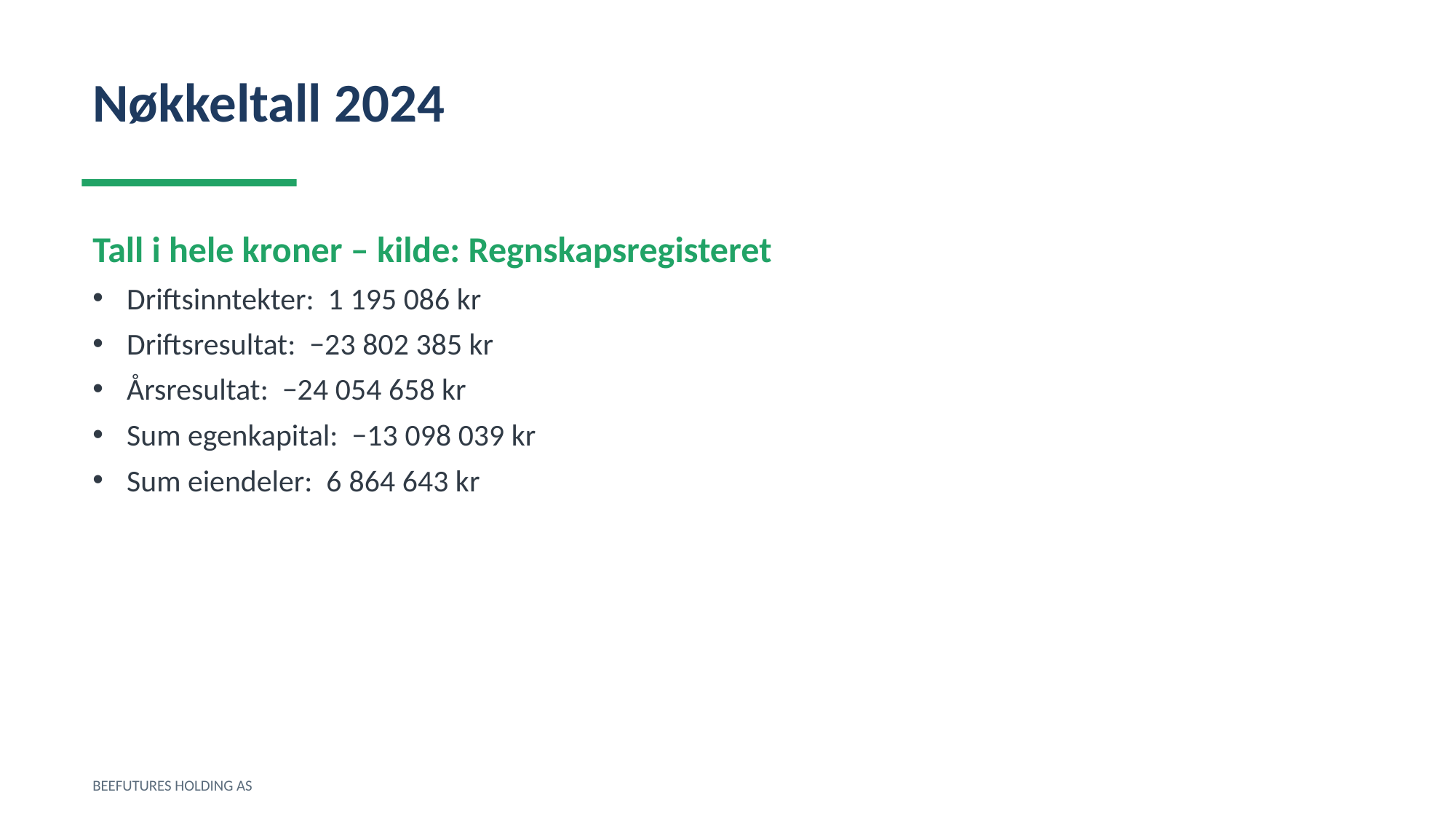

Nøkkeltall 2024

Tall i hele kroner – kilde: Regnskapsregisteret
Driftsinntekter:  1 195 086 kr
Driftsresultat:  −23 802 385 kr
Årsresultat:  −24 054 658 kr
Sum egenkapital:  −13 098 039 kr
Sum eiendeler:  6 864 643 kr
BEEFUTURES HOLDING AS